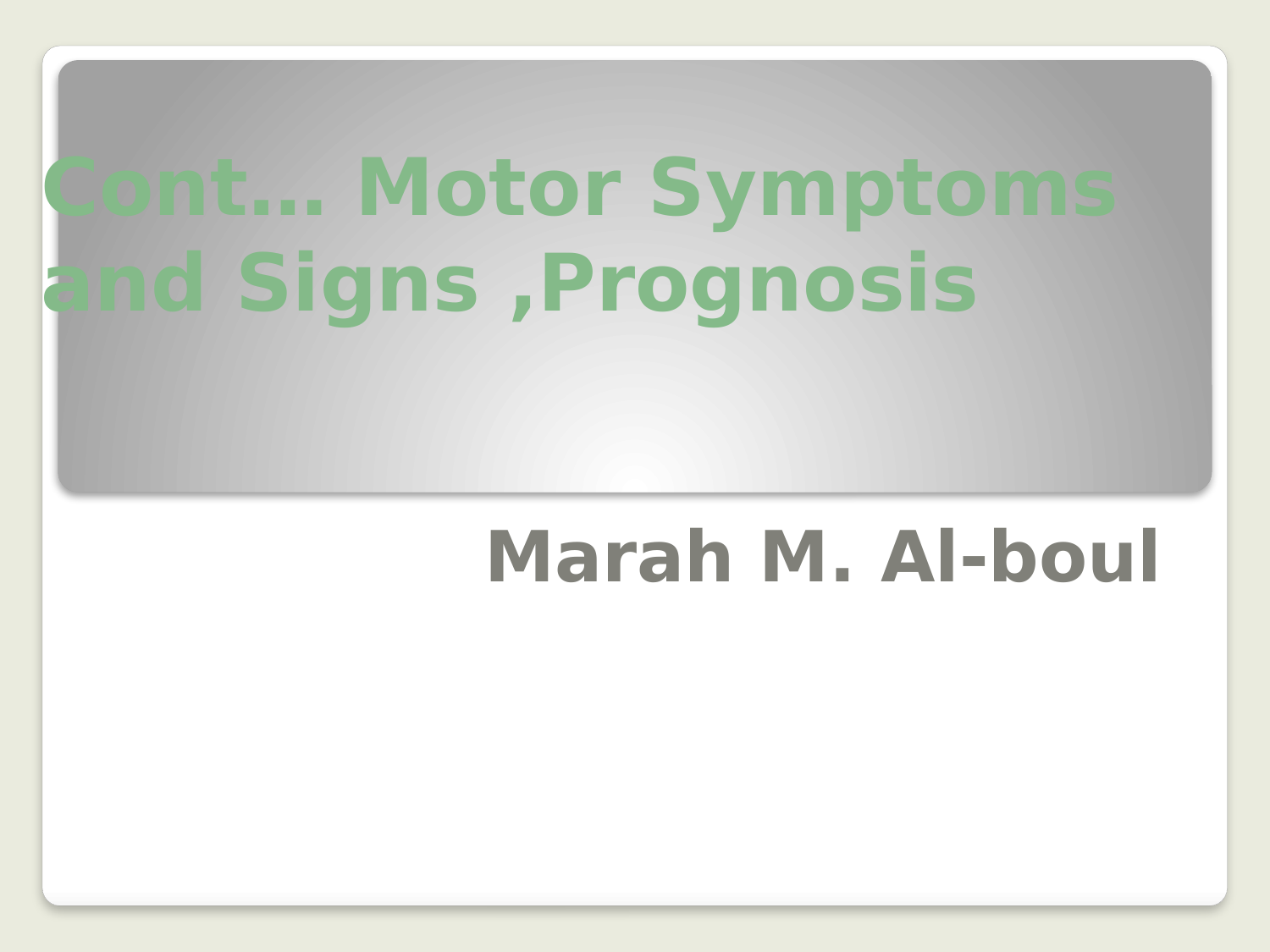

# Cont… Motor Symptoms and Signs ,Prognosis
Marah M. Al-boul